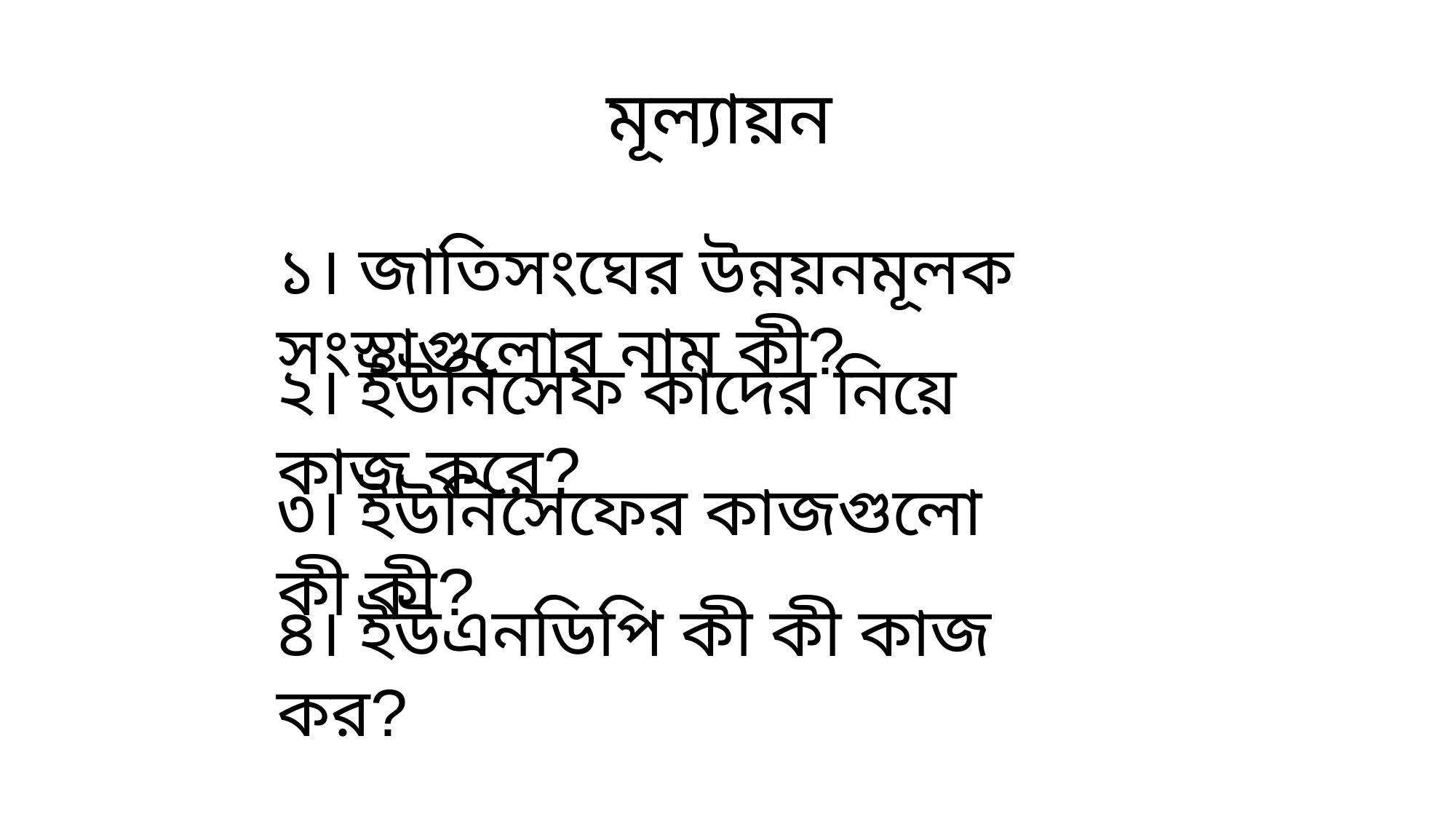

মূল্যায়ন
১। জাতিসংঘের উন্নয়নমূলক সংস্থাগুলোর নাম কী?
২। ইউনিসেফ কাদের নিয়ে কাজ করে?
৩। ইউনিসেফের কাজগুলো কী কী?
৪। ইউএনডিপি কী কী কাজ কর?